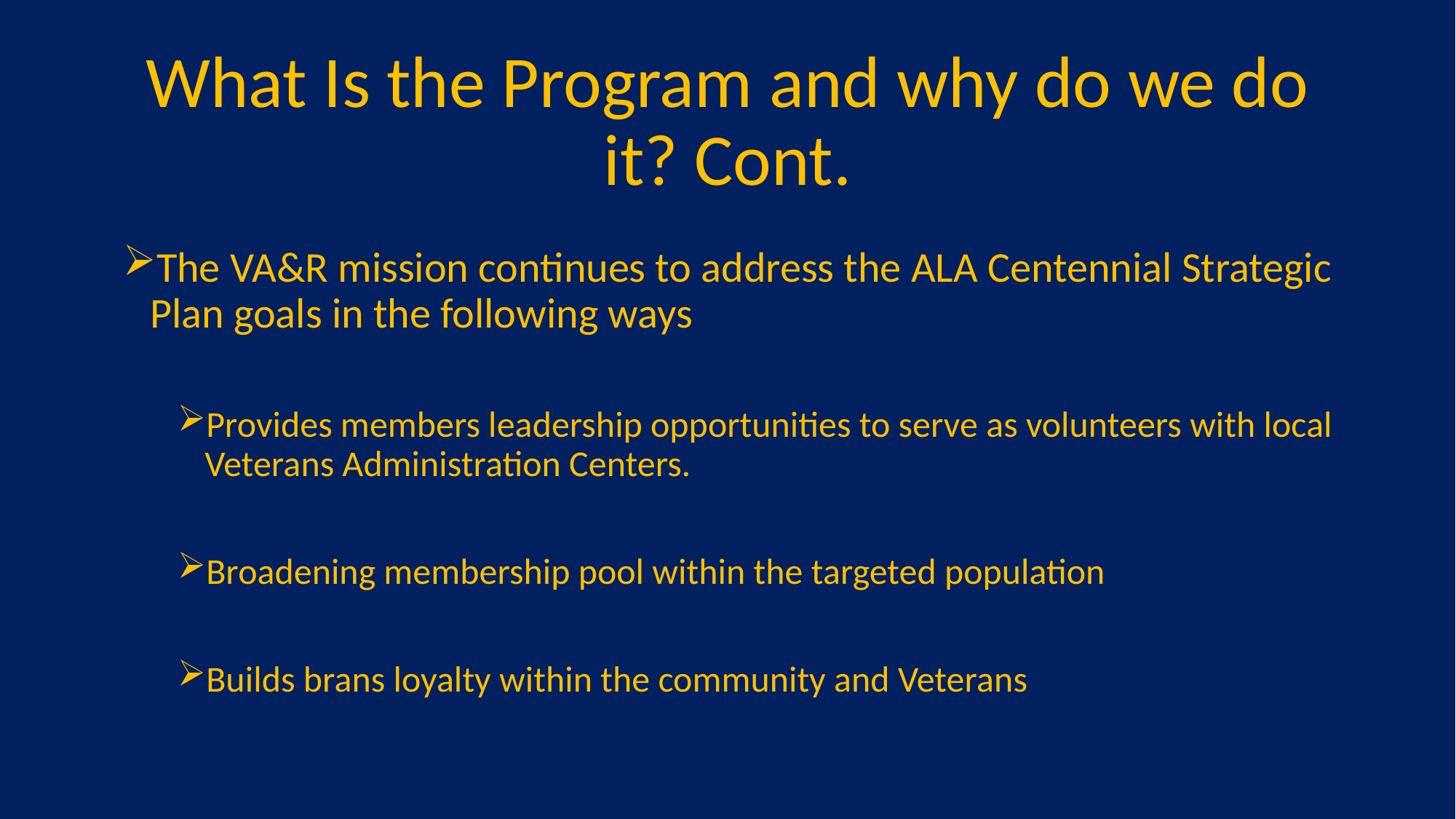

# What Is the Program and why do we do it? Cont.
The VA&R mission continues to address the ALA Centennial Strategic Plan goals in the following ways

Provides members leadership opportunities to serve as volunteers with local Veterans Administration Centers.

Broadening membership pool within the targeted population

Builds brans loyalty within the community and Veterans